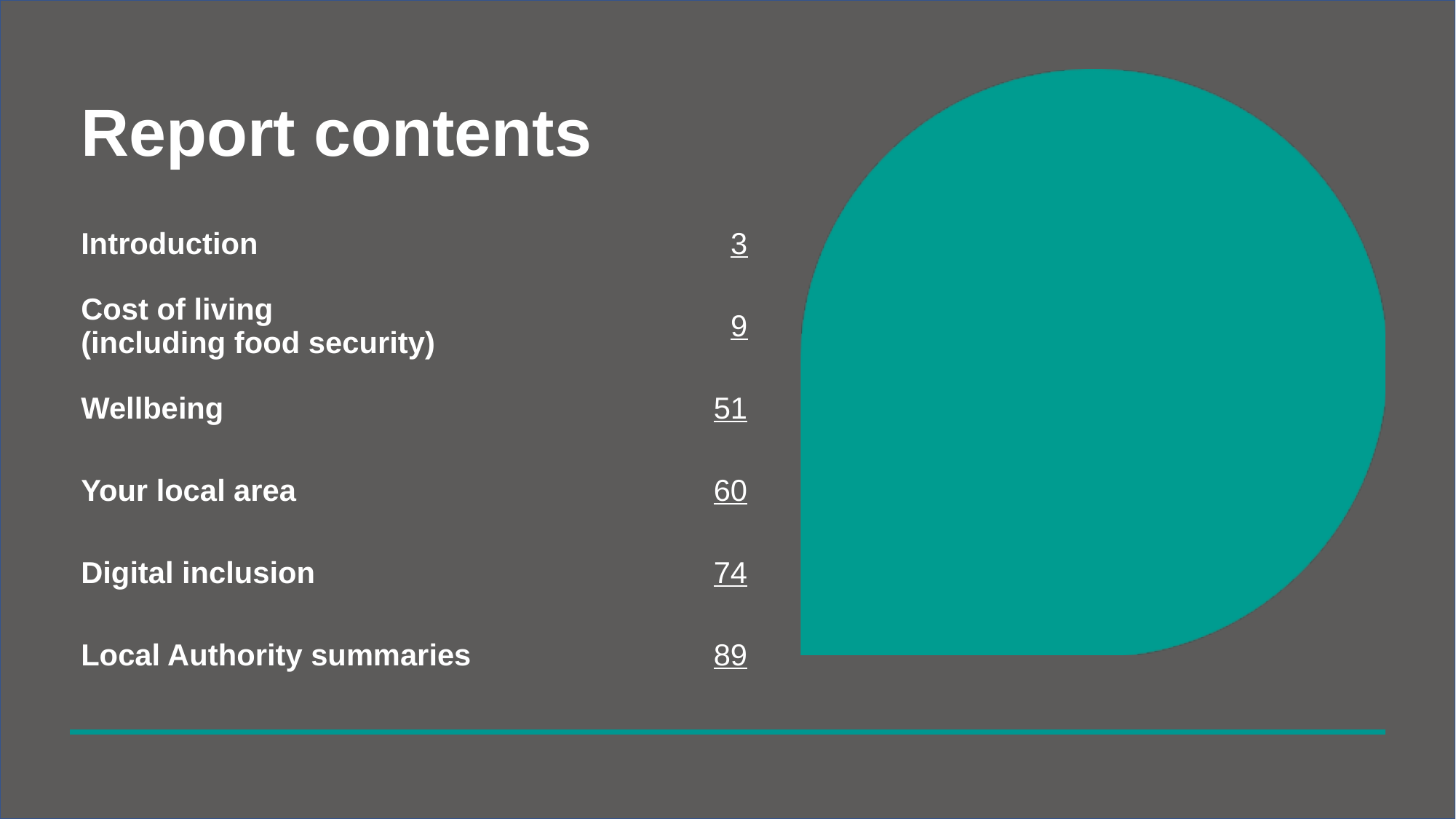

# Report contents
| Introduction | 3 |
| --- | --- |
| Cost of living (including food security) | 9 |
| Wellbeing | 51 |
| Your local area | 60 |
| Digital inclusion | 74 |
| Local Authority summaries | 89 |